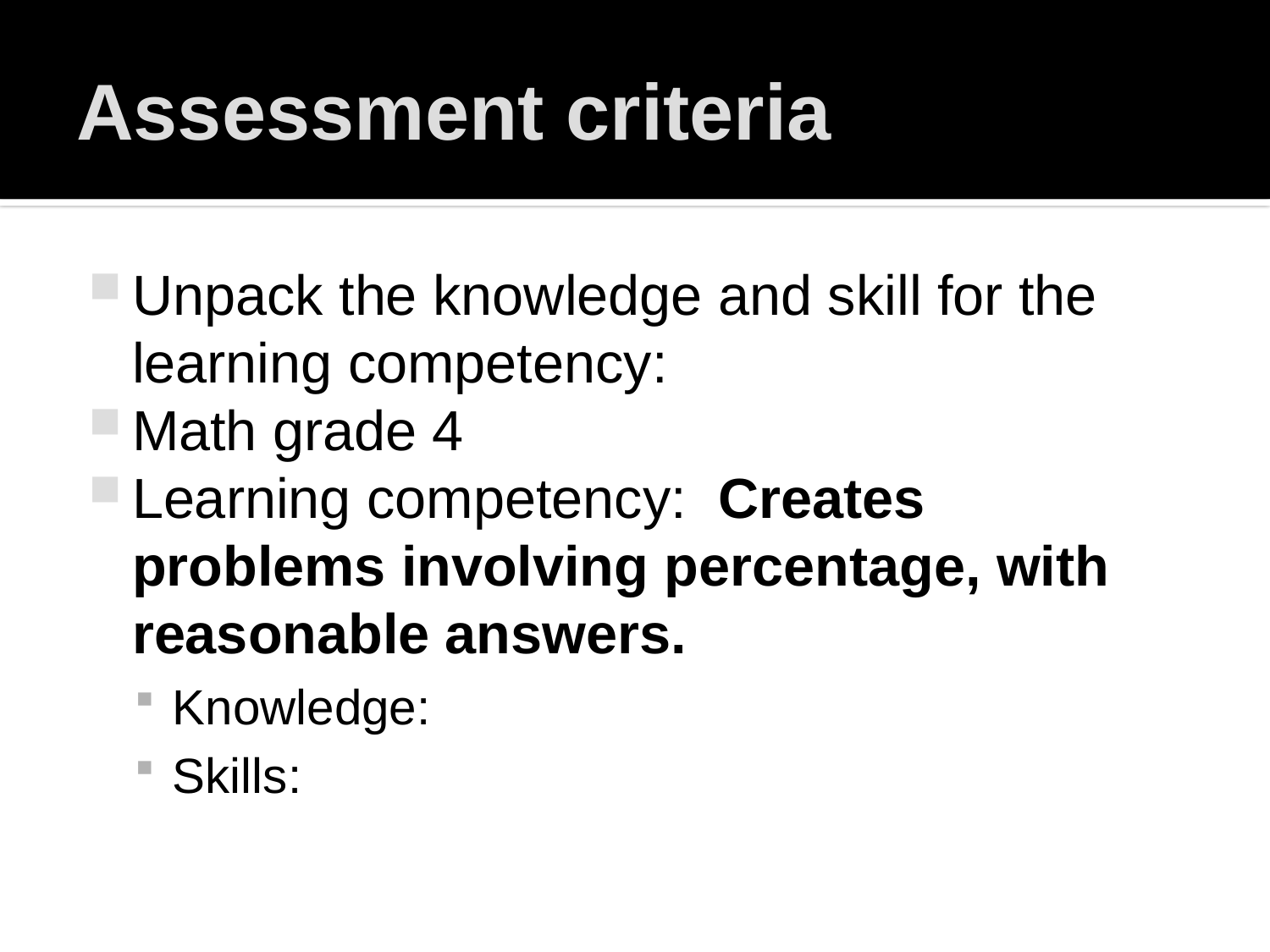

# Assessment criteria
Unpack the knowledge and skill for the learning competency:
Math grade 4
Learning competency:  Creates problems involving percentage, with reasonable answers.
Knowledge:
Skills: